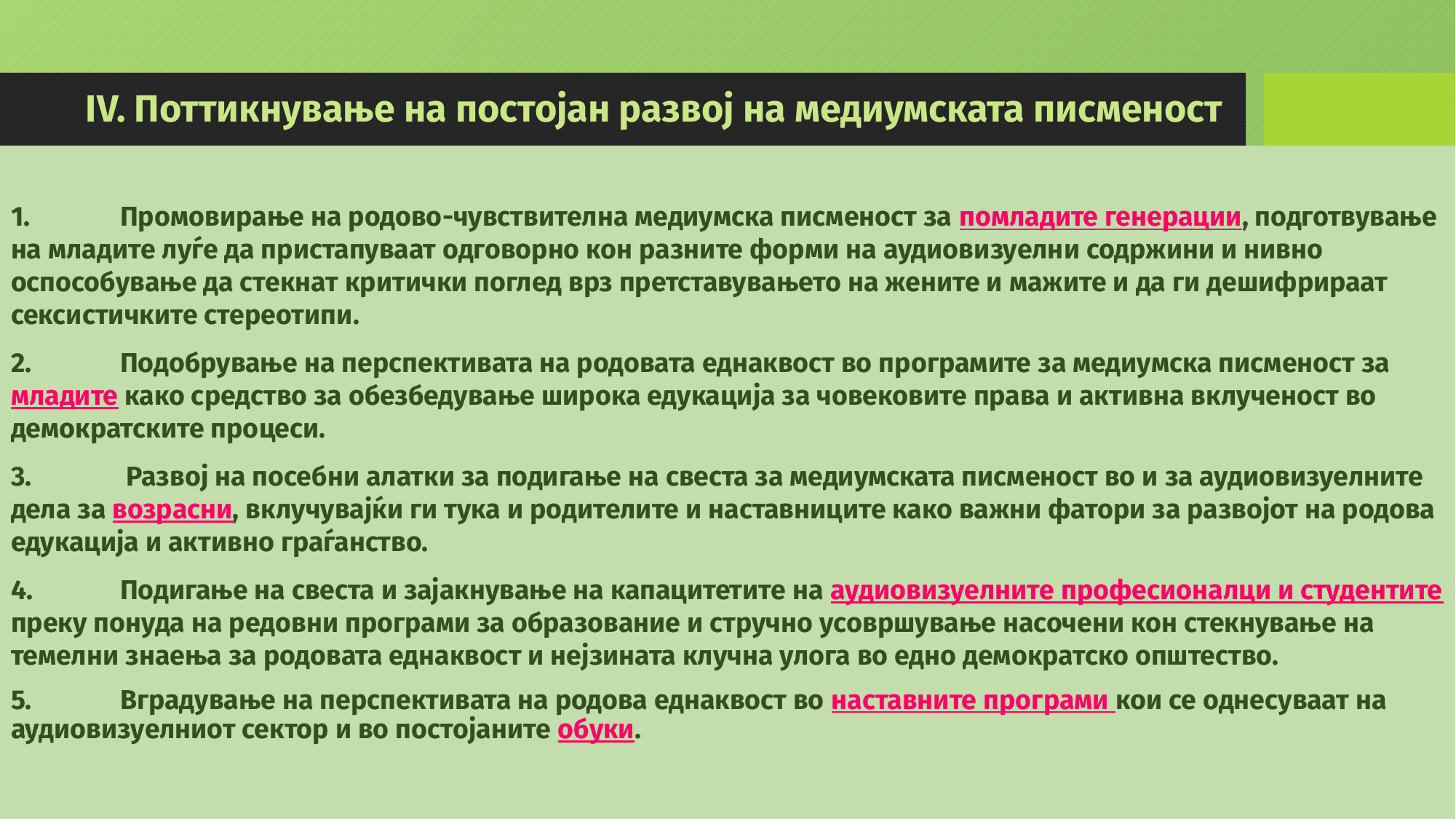

# IV. Поттикнување на постојан развој на медиумската писменост

1.	Промовирање на родово-чувствителна медиумска писменост за помладите генерации, подготвување на младите луѓе да пристапуваат одговорно кон разните форми на аудиовизуелни содржини и нивно оспособување да стекнат критички поглед врз претставувањето на жените и мажите и да ги дешифрираат сексистичките стереотипи.
2.	Подобрување на перспективата на родовата еднаквост во програмите за медиумска писменост за младите како средство за обезбедување широка едукација за човековите права и активна вклученост во демократските процеси.
3.	 Развој на посебни алатки за подигање на свеста за медиумската писменост во и за аудиовизуелните дела за возрасни, вклучувајќи ги тука и родителите и наставниците како важни фатори за развојот на родова едукација и активно граѓанство.
4.	Подигање на свеста и зајакнување на капацитетите на аудиовизуелните професионалци и студентите преку понуда на редовни програми за образование и стручно усовршување насочени кон стекнување на темелни знаења за родовата еднаквост и нејзината клучна улога во едно демократско општество.
5.	Вградување на перспективата на родова еднаквост во наставните програми кои се однесуваат на аудиовизуелниот сектор и во постојаните обуки.